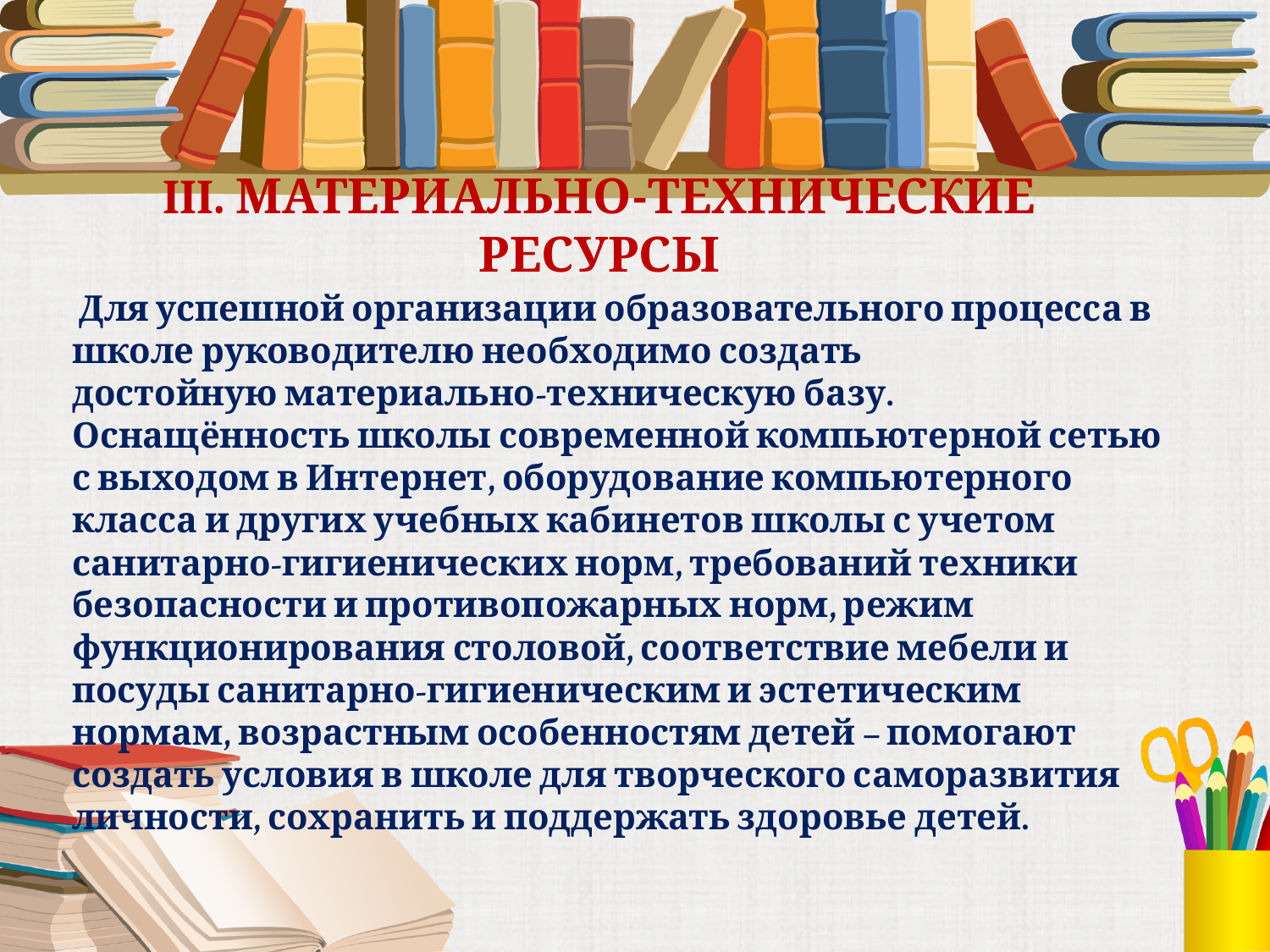

# III. Материально-технические ресурсы
 Для успешной организации образовательного процесса в школе руководителю необходимо создать достойную материально-техническую базу. Оснащённость школы современной компьютерной сетью с выходом в Интернет, оборудование компьютерного класса и других учебных кабинетов школы с учетом санитарно-гигиенических норм, требований техники безопасности и противопожарных норм, режим функционирования столовой, соответствие мебели и посуды санитарно-гигиеническим и эстетическим нормам, возрастным особенностям детей – помогают создать условия в школе для творческого саморазвития личности, сохранить и поддержать здоровье детей.